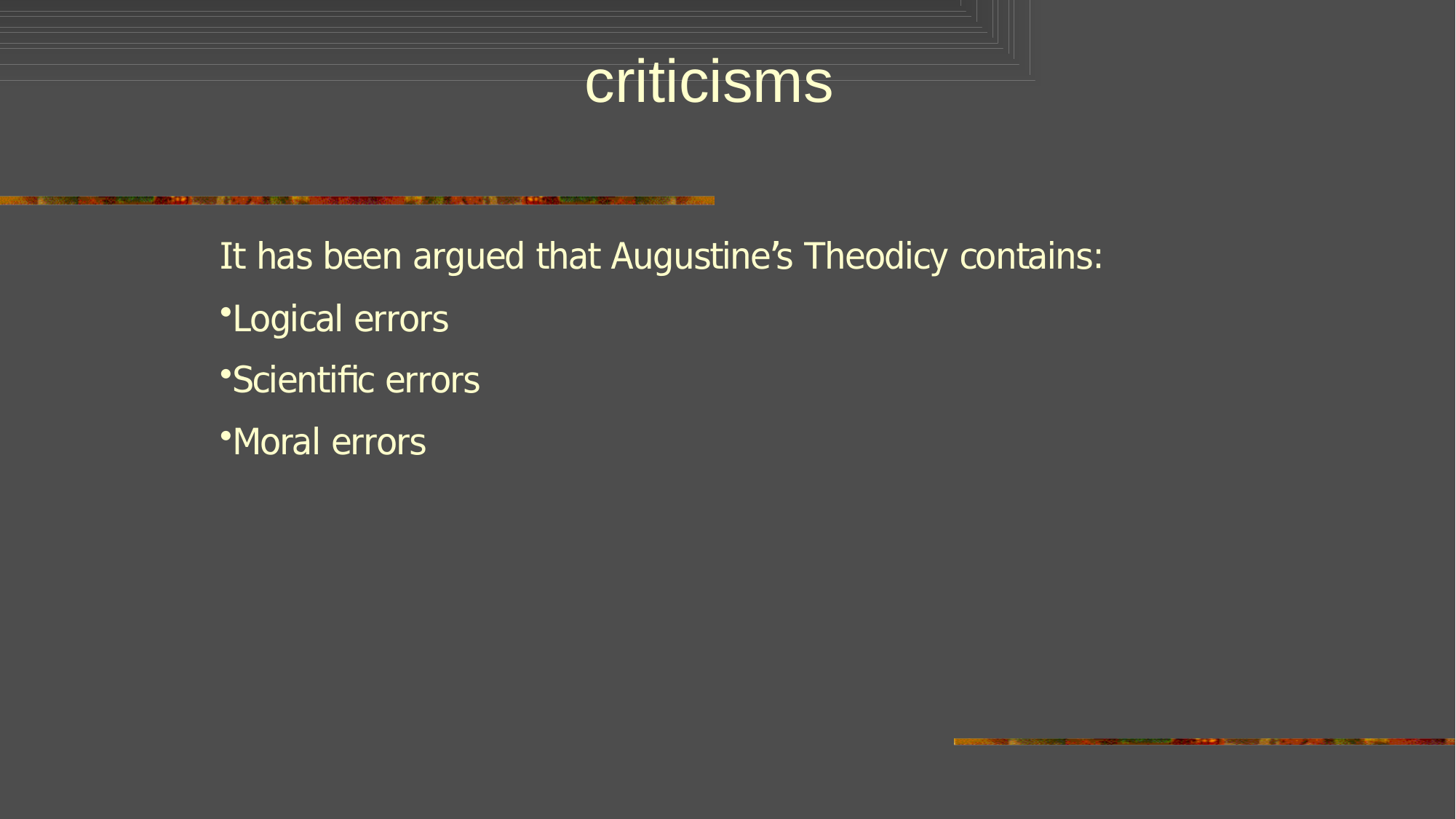

criticisms

It has been argued that Augustine’s Theodicy contains:
Logical errors
Scientific errors
Moral errors